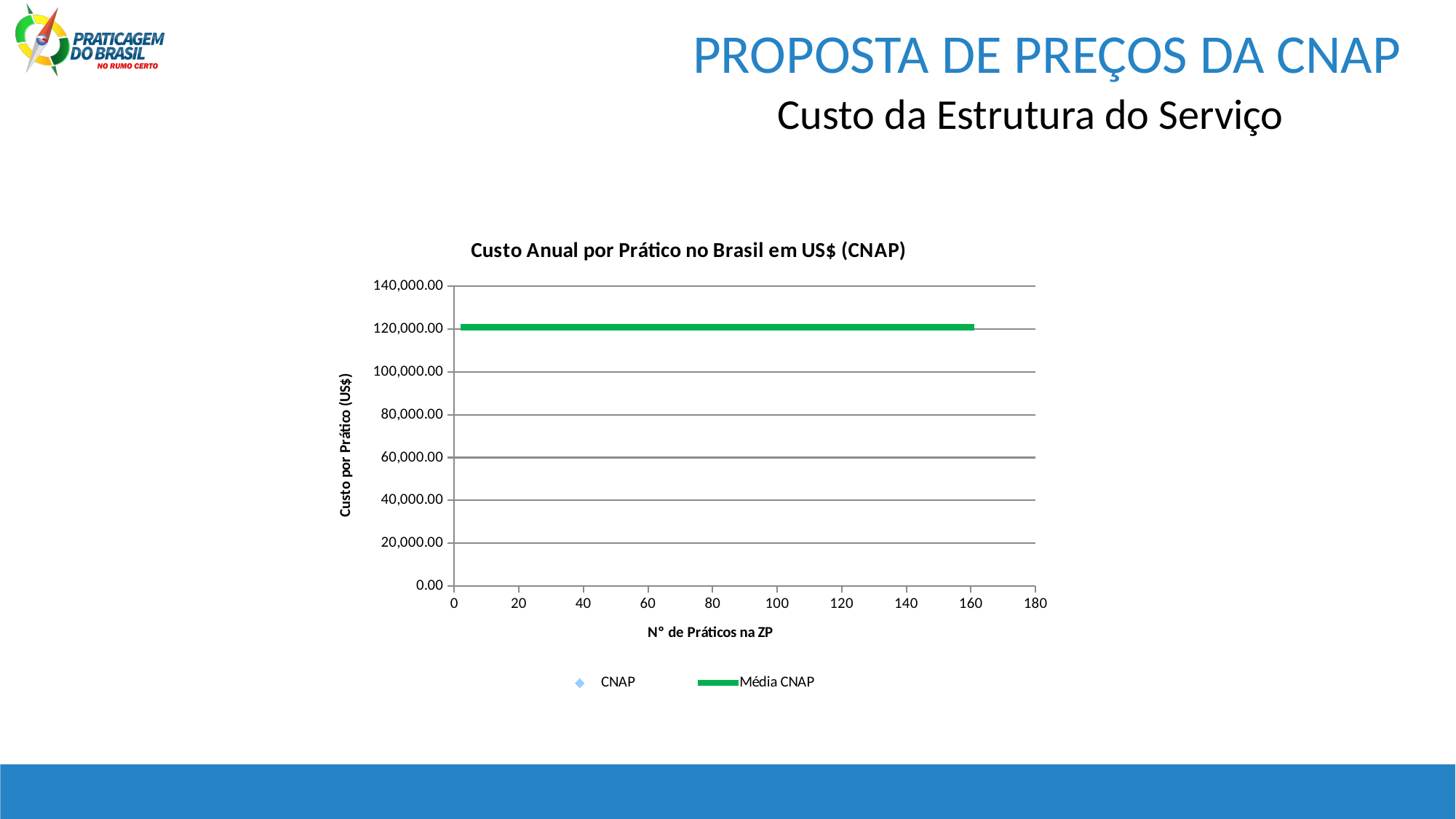

PROPOSTA DE PREÇOS DA CNAP
Custo da Estrutura do Serviço

### Chart: Custo Anual por Prático no Brasil em US$ (CNAP)

| Category |  |  |
|---|---|---|